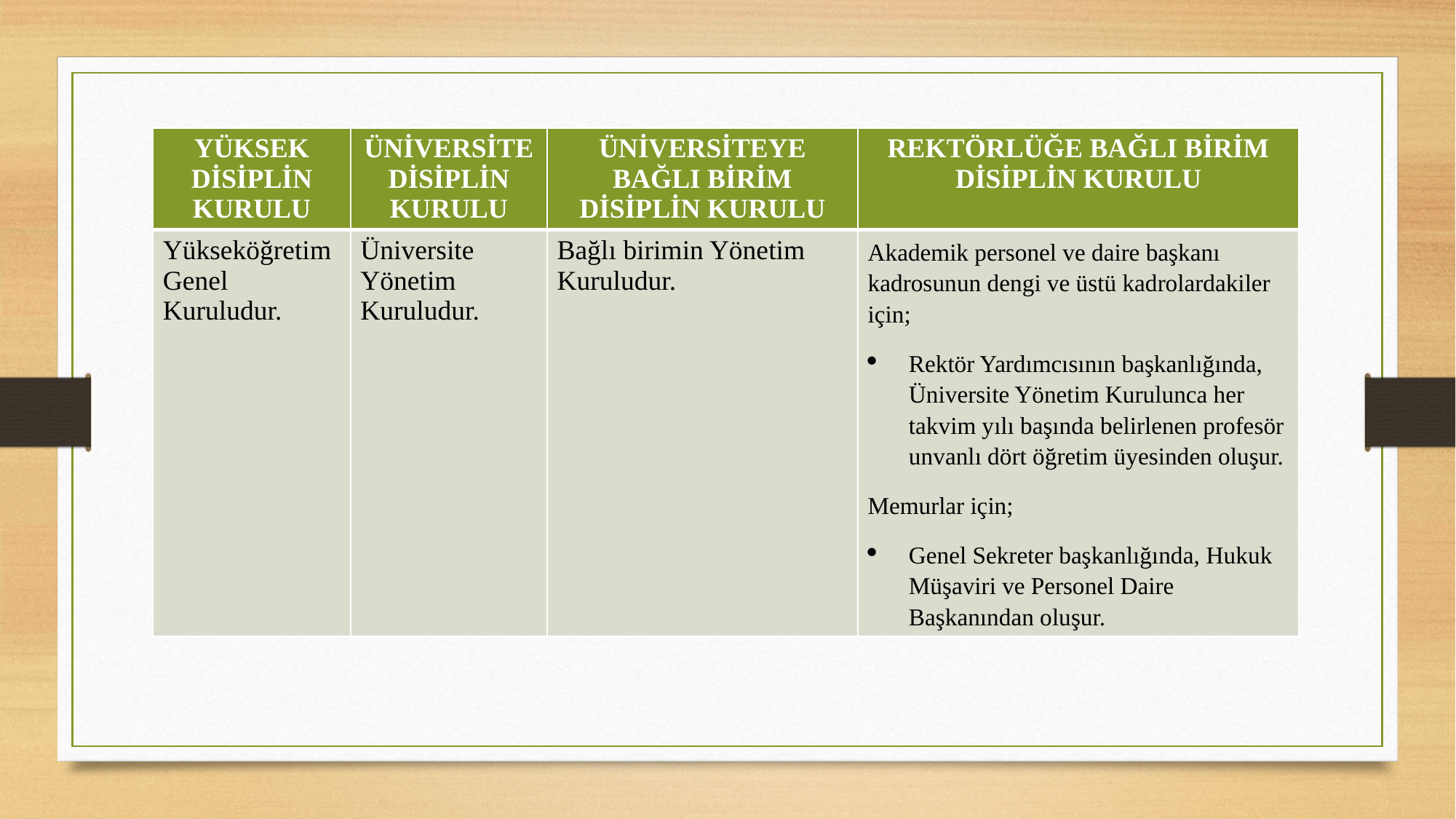

#
| YÜKSEK DİSİPLİN KURULU | ÜNİVERSİTE DİSİPLİN KURULU | ÜNİVERSİTEYE BAĞLI BİRİM DİSİPLİN KURULU | REKTÖRLÜĞE BAĞLI BİRİM DİSİPLİN KURULU |
| --- | --- | --- | --- |
| Yükseköğretim Genel Kuruludur. | Üniversite Yönetim Kuruludur. | Bağlı birimin Yönetim Kuruludur. | Akademik personel ve daire başkanı kadrosunun dengi ve üstü kadrolardakiler için; Rektör Yardımcısının başkanlığında, Üniversite Yönetim Kurulunca her takvim yılı başında belirlenen profesör unvanlı dört öğretim üyesinden oluşur. Memurlar için; Genel Sekreter başkanlığında, Hukuk Müşaviri ve Personel Daire Başkanından oluşur. |